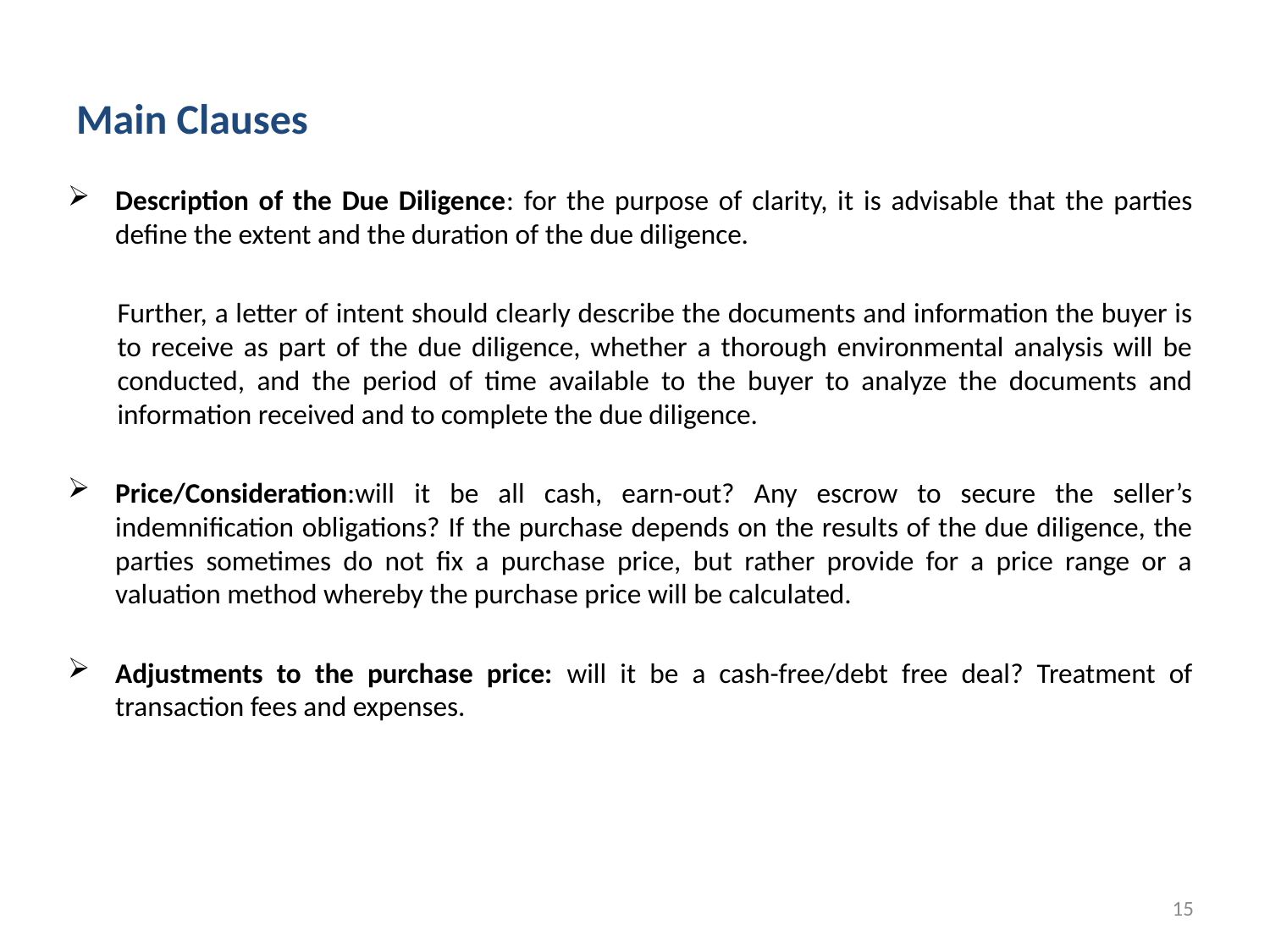

# Main Clauses
Description of the Due Diligence: for the purpose of clarity, it is advisable that the parties define the extent and the duration of the due diligence.

Further, a letter of intent should clearly describe the documents and information the buyer is to receive as part of the due diligence, whether a thorough environmental analysis will be conducted, and the period of time available to the buyer to analyze the documents and information received and to complete the due diligence.

Price/Consideration:will it be all cash, earn-out? Any escrow to secure the seller’s indemnification obligations? If the purchase depends on the results of the due diligence, the parties sometimes do not fix a purchase price, but rather provide for a price range or a valuation method whereby the purchase price will be calculated.

Adjustments to the purchase price: will it be a cash-free/debt free deal? Treatment of transaction fees and expenses.

15